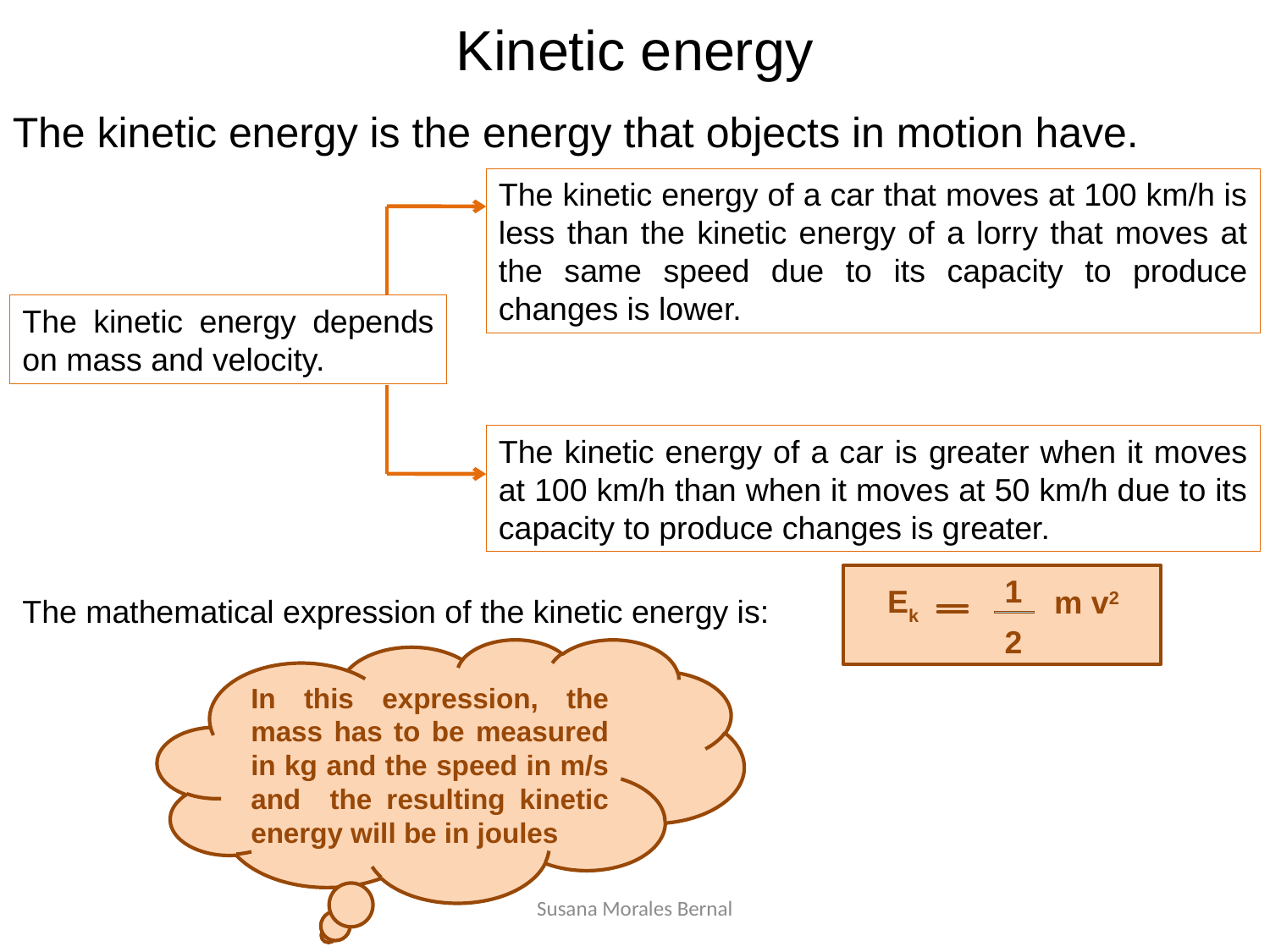

Kinetic energy
The kinetic energy is the energy that objects in motion have.

The kinetic energy of a car that moves at 100 km/h is less than the kinetic energy of a lorry that moves at the same speed due to its capacity to produce changes is lower.
The kinetic energy depends on mass and velocity.
The kinetic energy of a car is greater when it moves at 100 km/h than when it moves at 50 km/h due to its capacity to produce changes is greater.

1
Ek
m v2

2
The mathematical expression of the kinetic energy is:

In this expression, the mass has to be measured in kg and the speed in m/s and  the resulting kinetic energy will be in joules
Susana Morales Bernal